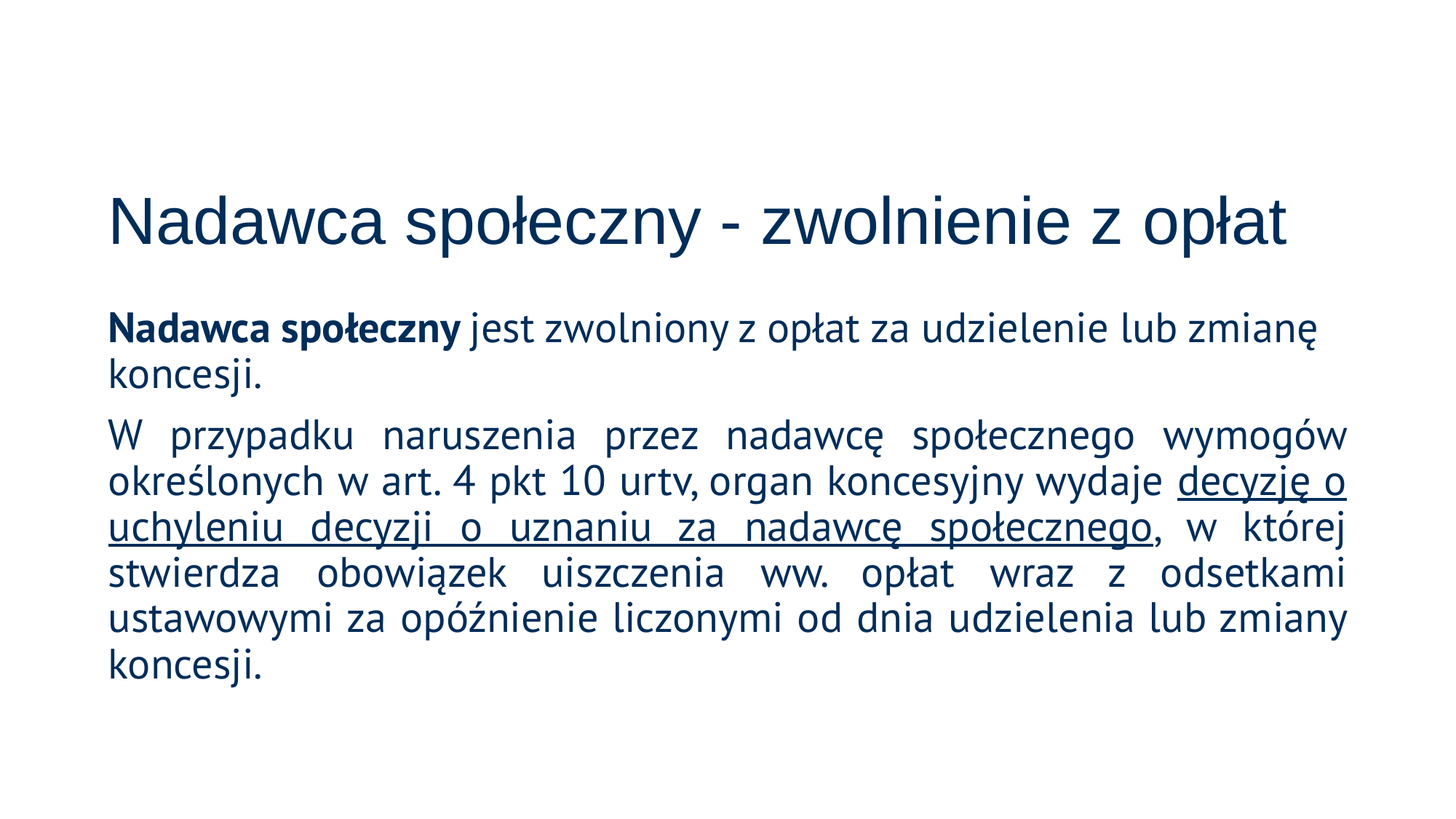

# Nadawca społeczny - zwolnienie z opłat
Nadawca społeczny jest zwolniony z opłat za udzielenie lub zmianę koncesji.
W przypadku naruszenia przez nadawcę społecznego wymogów określonych w art. 4 pkt 10 urtv, organ koncesyjny wydaje decyzję o uchyleniu decyzji o uznaniu za nadawcę społecznego, w której stwierdza obowiązek uiszczenia ww. opłat wraz z odsetkami ustawowymi za opóźnienie liczonymi od dnia udzielenia lub zmiany koncesji.